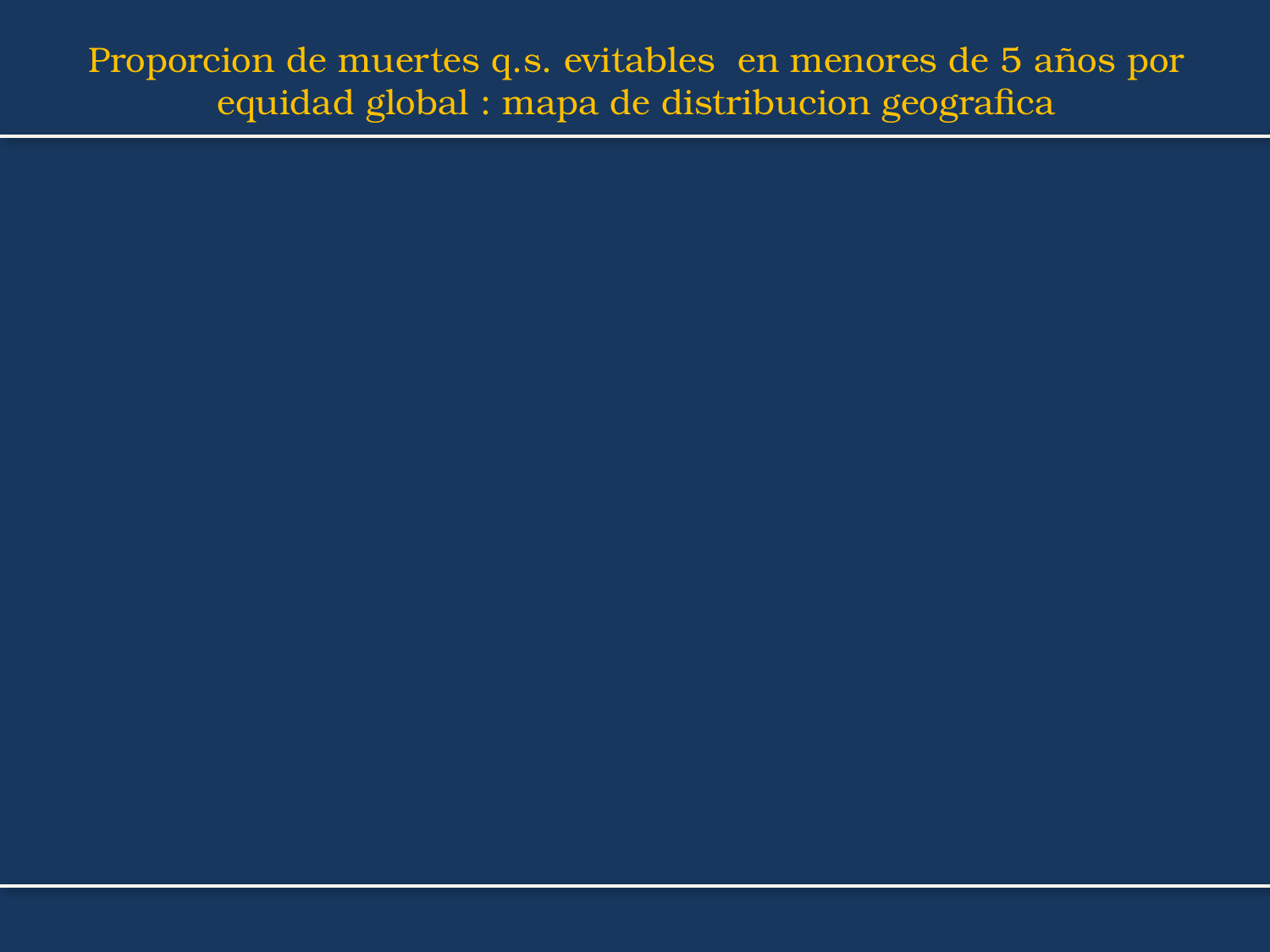

# Proporcion de muertes q.s. evitables  en menores de 5 años por equidad global : mapa de distribucion geografica